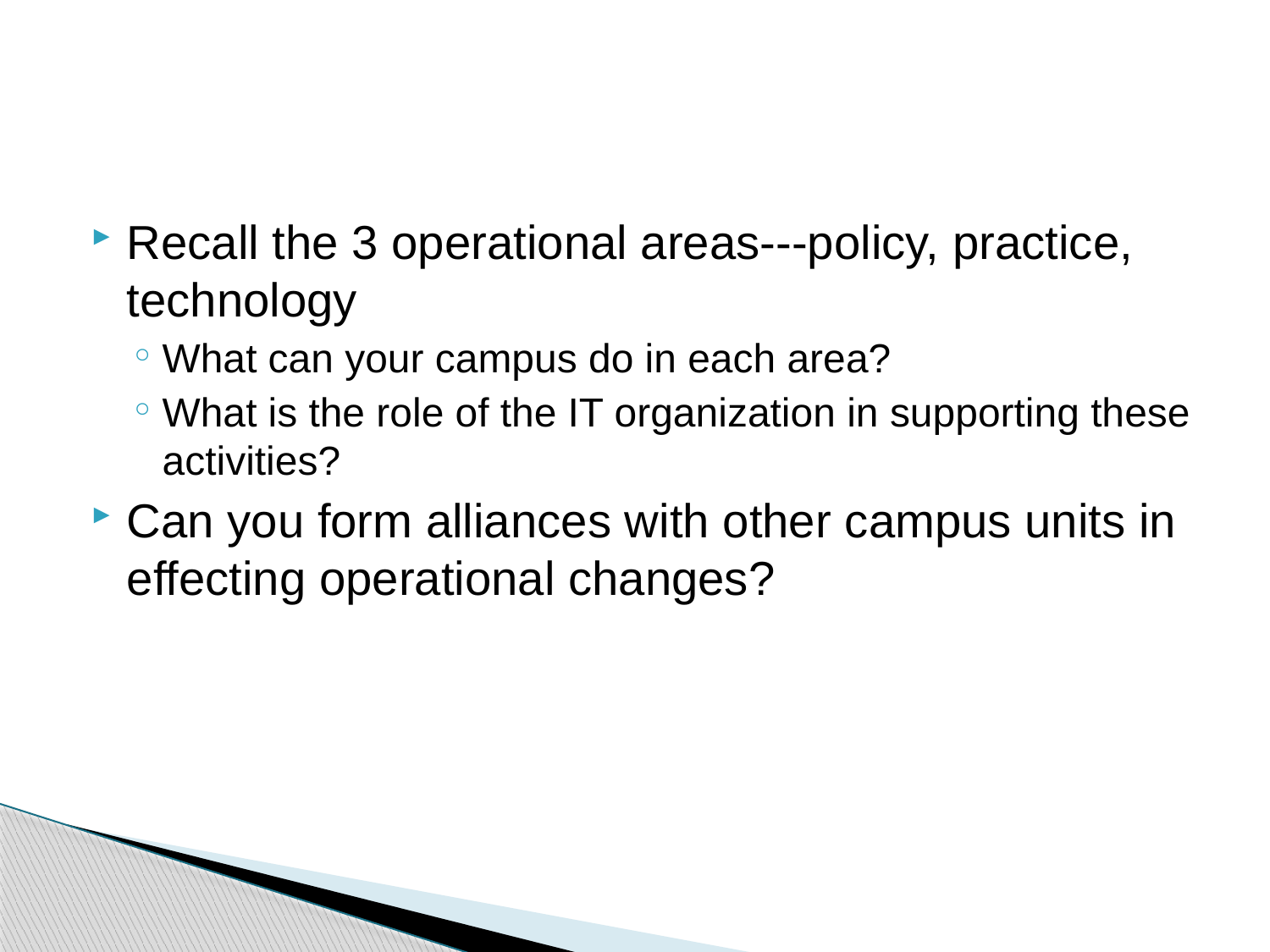

#
Recall the 3 operational areas---policy, practice, technology
What can your campus do in each area?
What is the role of the IT organization in supporting these activities?
Can you form alliances with other campus units in effecting operational changes?